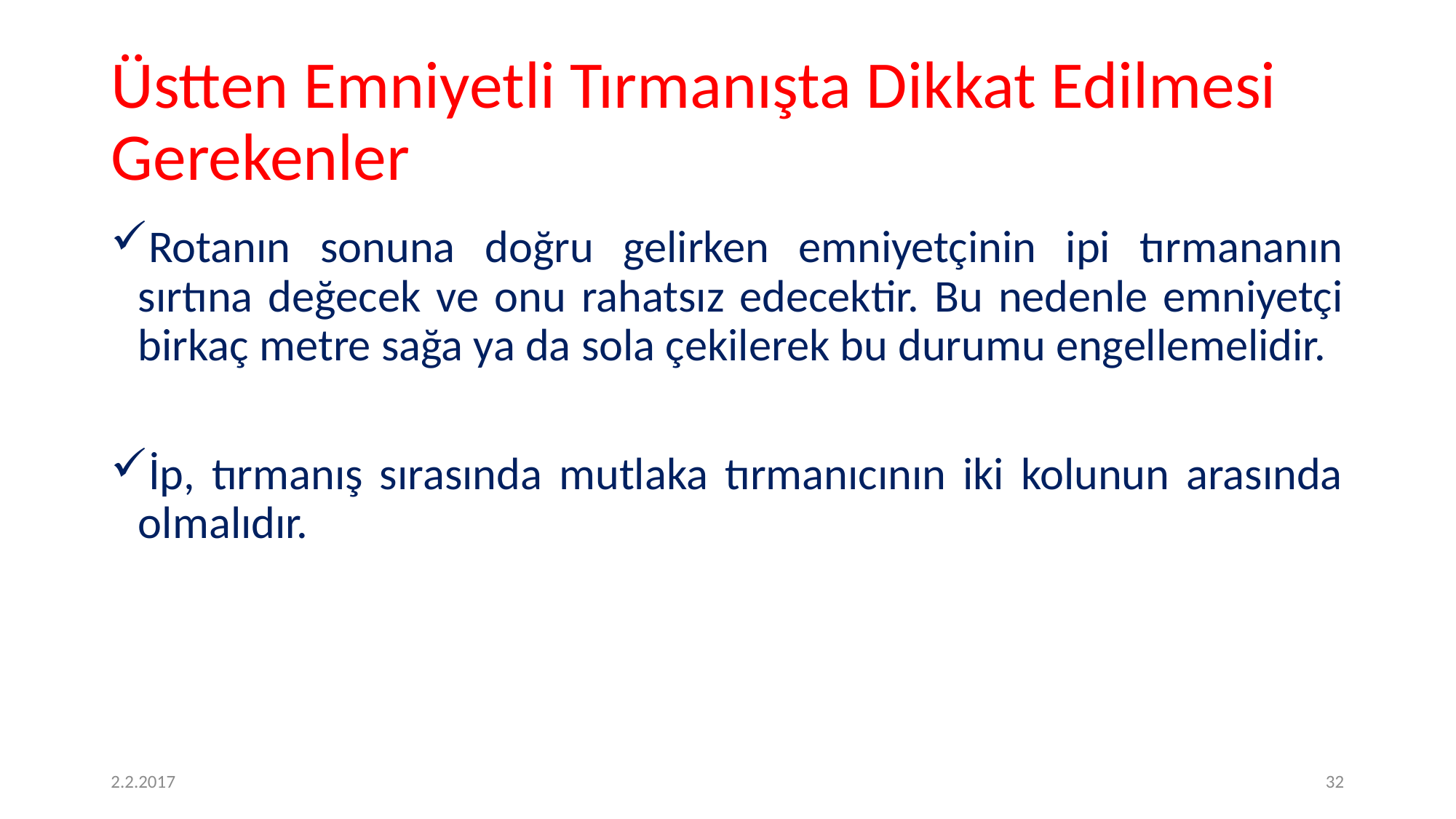

# Üstten Emniyetli Tırmanışta Dikkat Edilmesi Gerekenler
Rotanın sonuna doğru gelirken emniyetçinin ipi tırmananın sırtına değecek ve onu rahatsız edecektir. Bu nedenle emniyetçi birkaç metre sağa ya da sola çekilerek bu durumu engellemelidir.

İp, tırmanış sırasında mutlaka tırmanıcının iki kolunun arasında olmalıdır.
2.2.2017
32